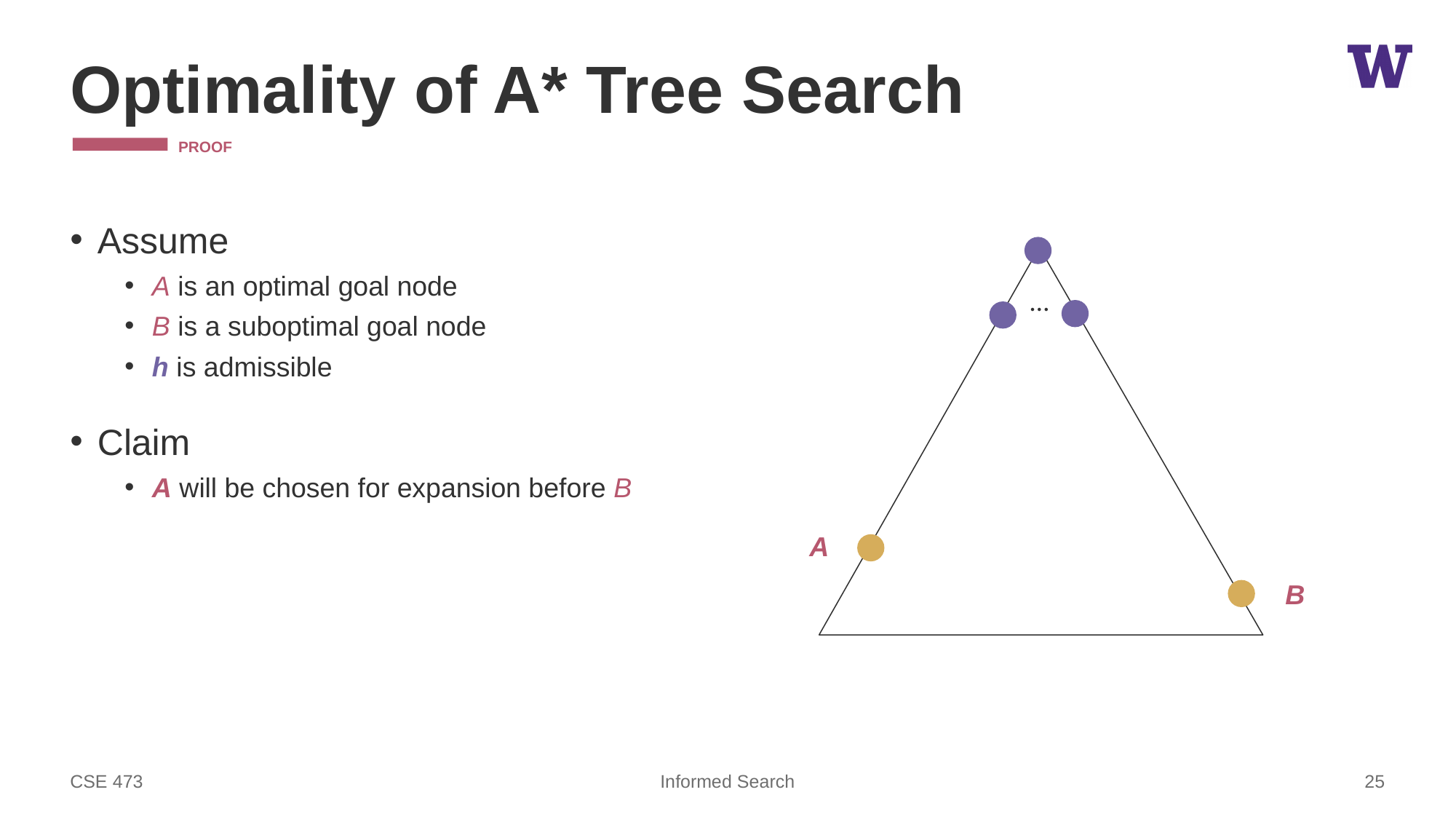

# Optimality of A* Tree Search
Assume
A is an optimal goal node
B is a suboptimal goal node
h is admissible
Claim
A will be chosen for expansion before B

…

A

B

CSE 473
25